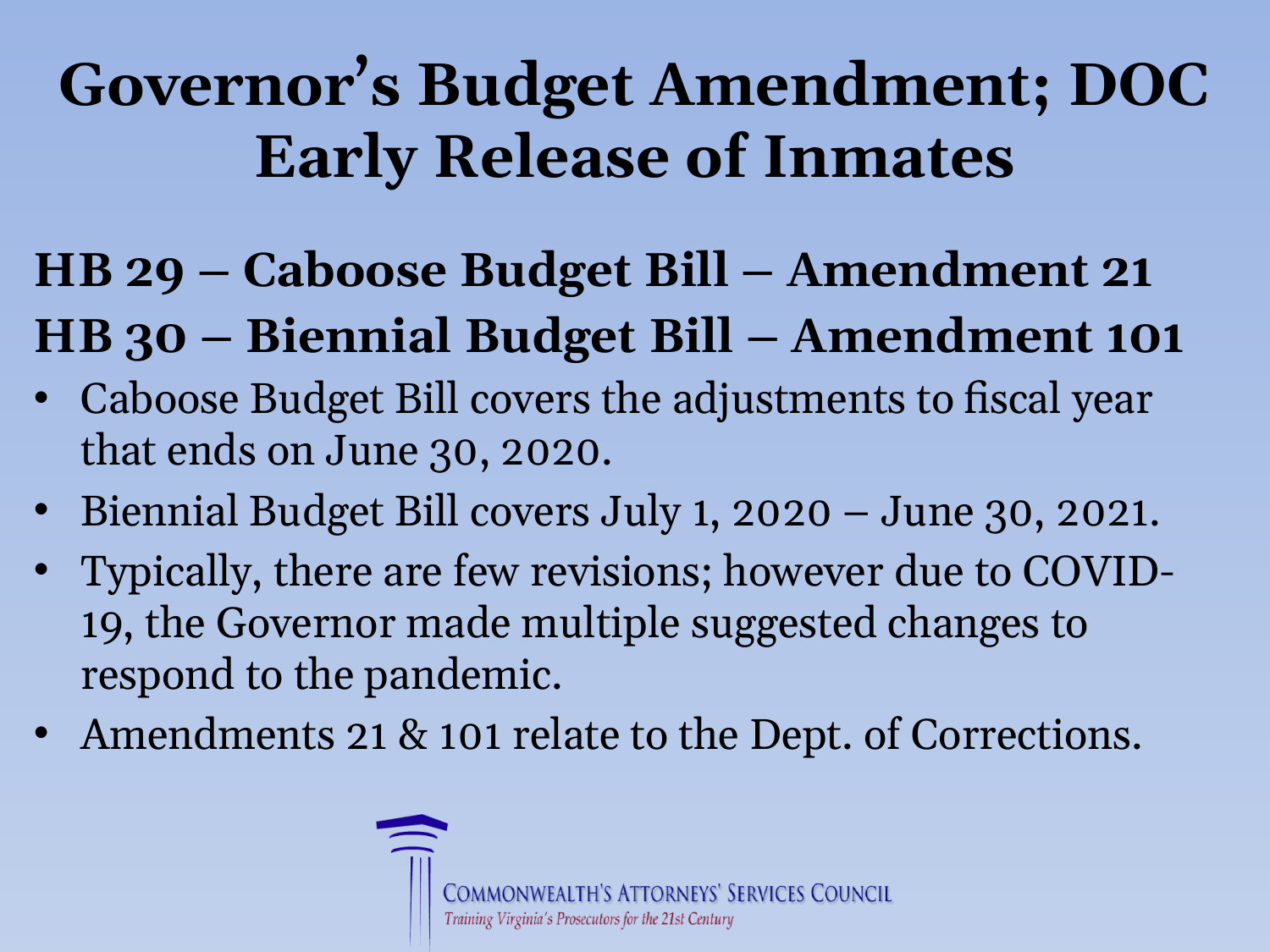

# Governor’s Budget Amendment; DOC Early Release of Inmates
HB 29 – Caboose Budget Bill – Amendment 21
HB 30 – Biennial Budget Bill – Amendment 101
Caboose Budget Bill covers the adjustments to fiscal year that ends on June 30, 2020.
Biennial Budget Bill covers July 1, 2020 – June 30, 2021.
Typically, there are few revisions; however due to COVID-19, the Governor made multiple suggested changes to respond to the pandemic.
Amendments 21 & 101 relate to the Dept. of Corrections.